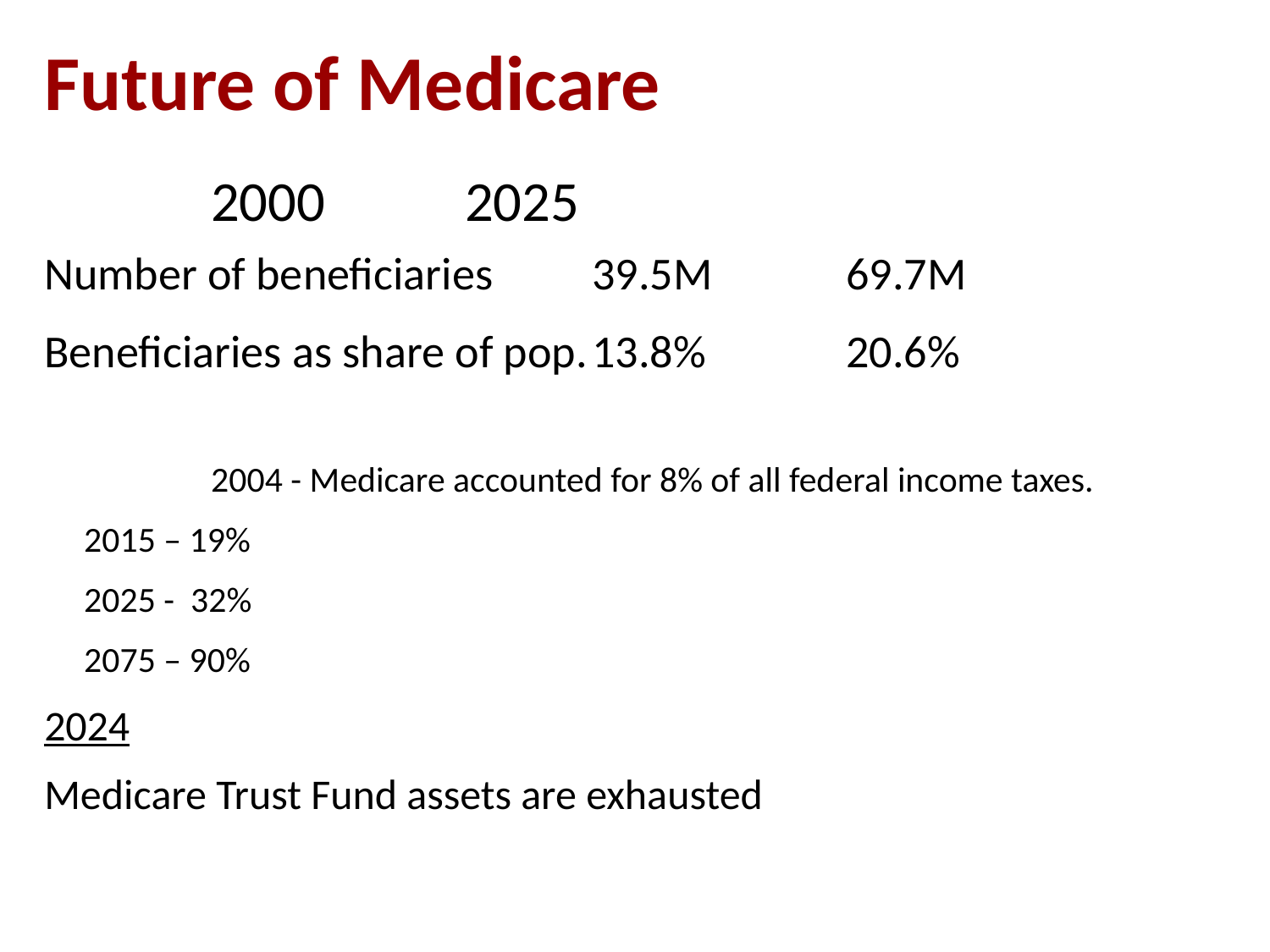

Future of Medicare
		2000		2025
Number of beneficiaries	39.5M		69.7M
Beneficiaries as share of pop.	13.8%		20.6%

		2004 - Medicare accounted for 8% of all federal income taxes.
	2015 – 19%
	2025 -  32%
	2075 – 90%
2024
Medicare Trust Fund assets are exhausted